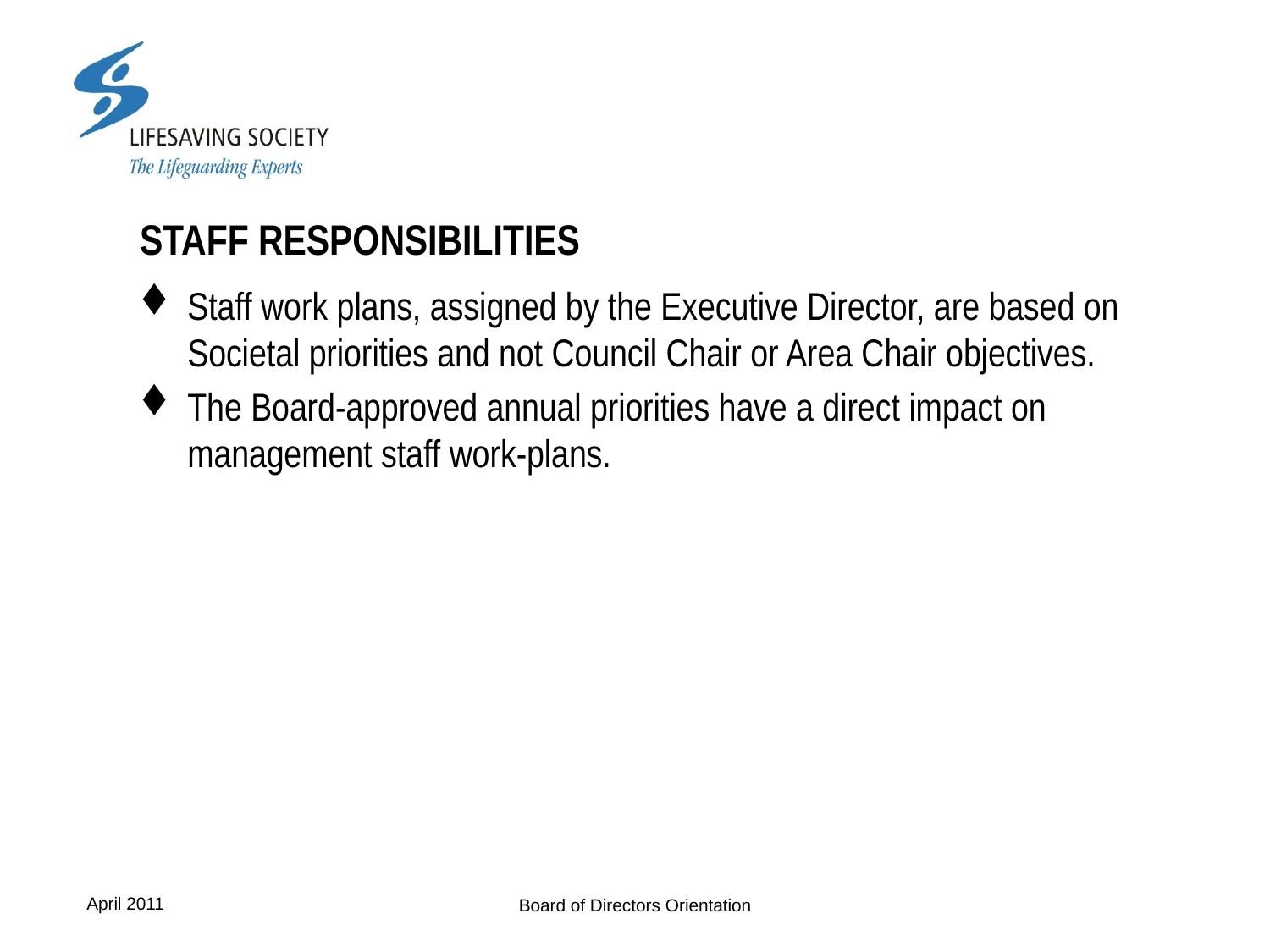

# STAFF RESPONSIBILITIES
Staff work plans, assigned by the Executive Director, are based on Societal priorities and not Council Chair or Area Chair objectives.
The Board-approved annual priorities have a direct impact on management staff work-plans.

Board of Directors Orientation